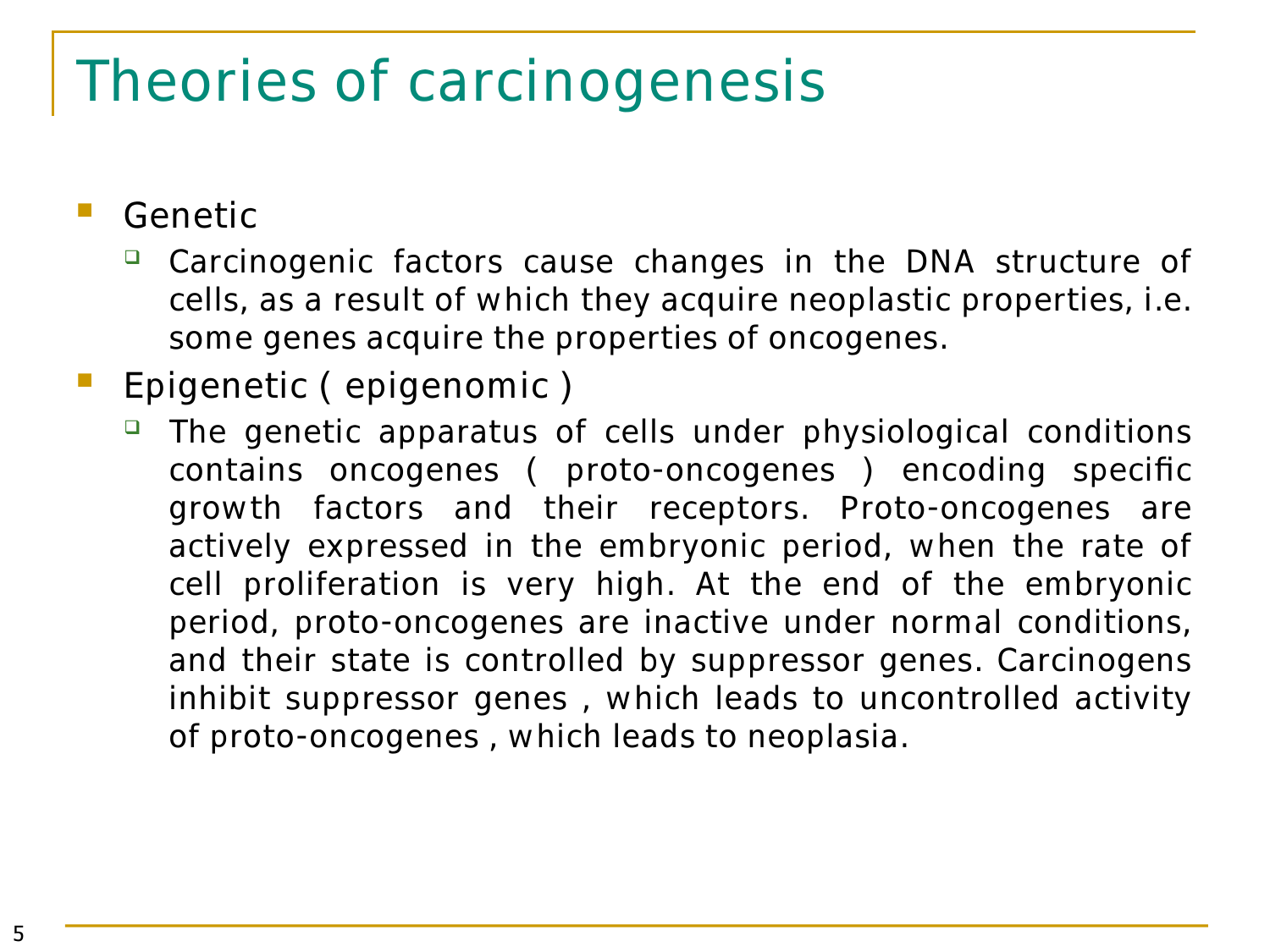

# Theories of carcinogenesis
Genetic
Carcinogenic factors cause changes in the DNA structure of cells, as a result of which they acquire neoplastic properties, i.e. some genes acquire the properties of oncogenes.
Epigenetic ( epigenomic )
The genetic apparatus of cells under physiological conditions contains oncogenes ( proto-oncogenes ) encoding specific growth factors and their receptors. Proto-oncogenes are actively expressed in the embryonic period, when the rate of cell proliferation is very high. At the end of the embryonic period, proto-oncogenes are inactive under normal conditions, and their state is controlled by suppressor genes. Carcinogens inhibit suppressor genes , which leads to uncontrolled activity of proto-oncogenes , which leads to neoplasia.

5